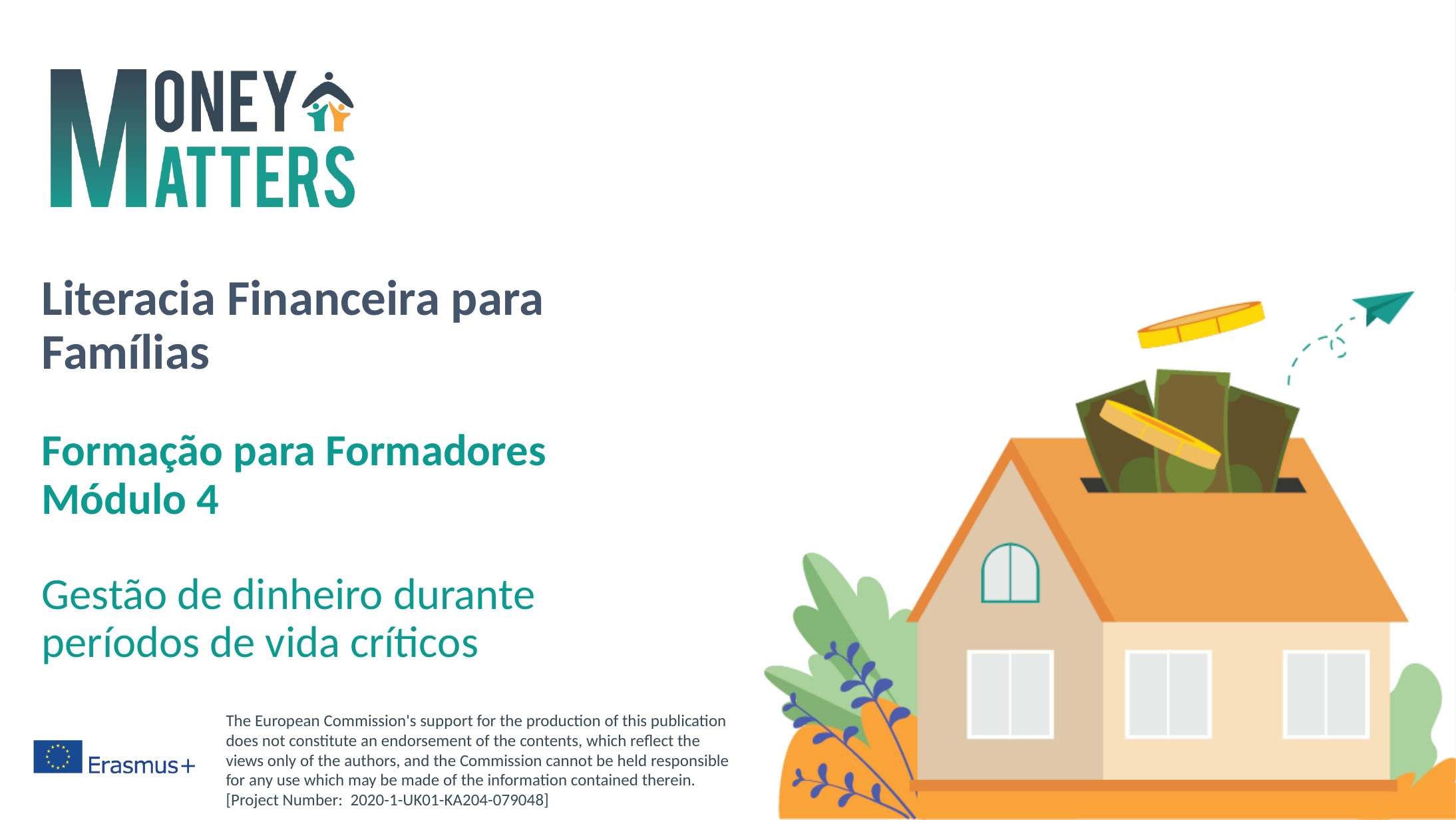

# Literacia Financeira para Famílias Formação para Formadores Módulo 4 Gestão de dinheiro durante períodos de vida críticos